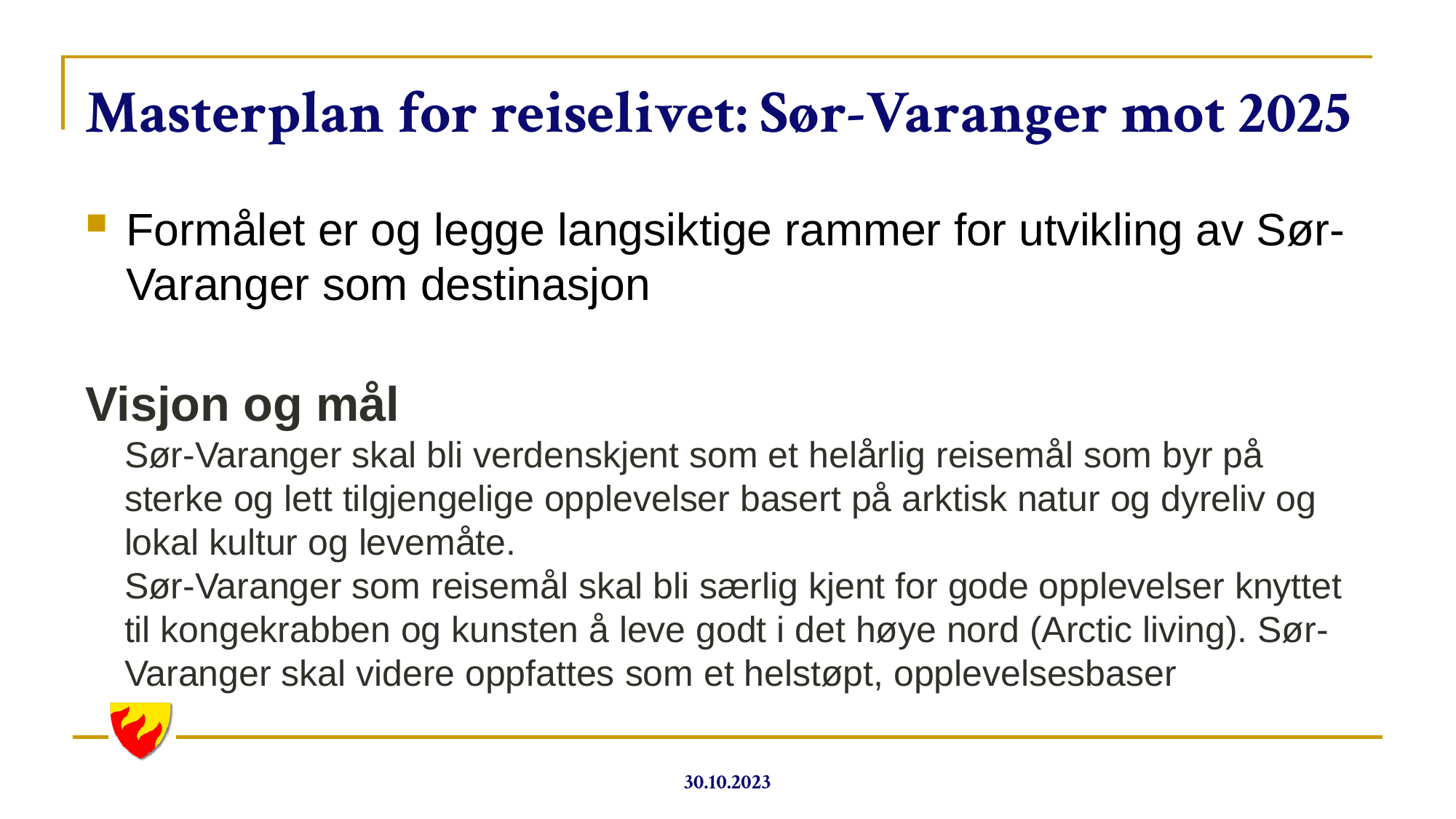

# Masterplan for reiselivet: Sør-Varanger mot 2025
Formålet er og legge langsiktige rammer for utvikling av Sør-Varanger som destinasjon

Visjon og mål
Sør-Varanger skal bli verdenskjent som et helårlig reisemål som byr på sterke og lett tilgjengelige opplevelser basert på arktisk natur og dyreliv og lokal kultur og levemåte.
Sør-Varanger som reisemål skal bli særlig kjent for gode opplevelser knyttet til kongekrabben og kunsten å leve godt i det høye nord (Arctic living). Sør-Varanger skal videre oppfattes som et helstøpt, opplevelsesbaser

30.10.2023